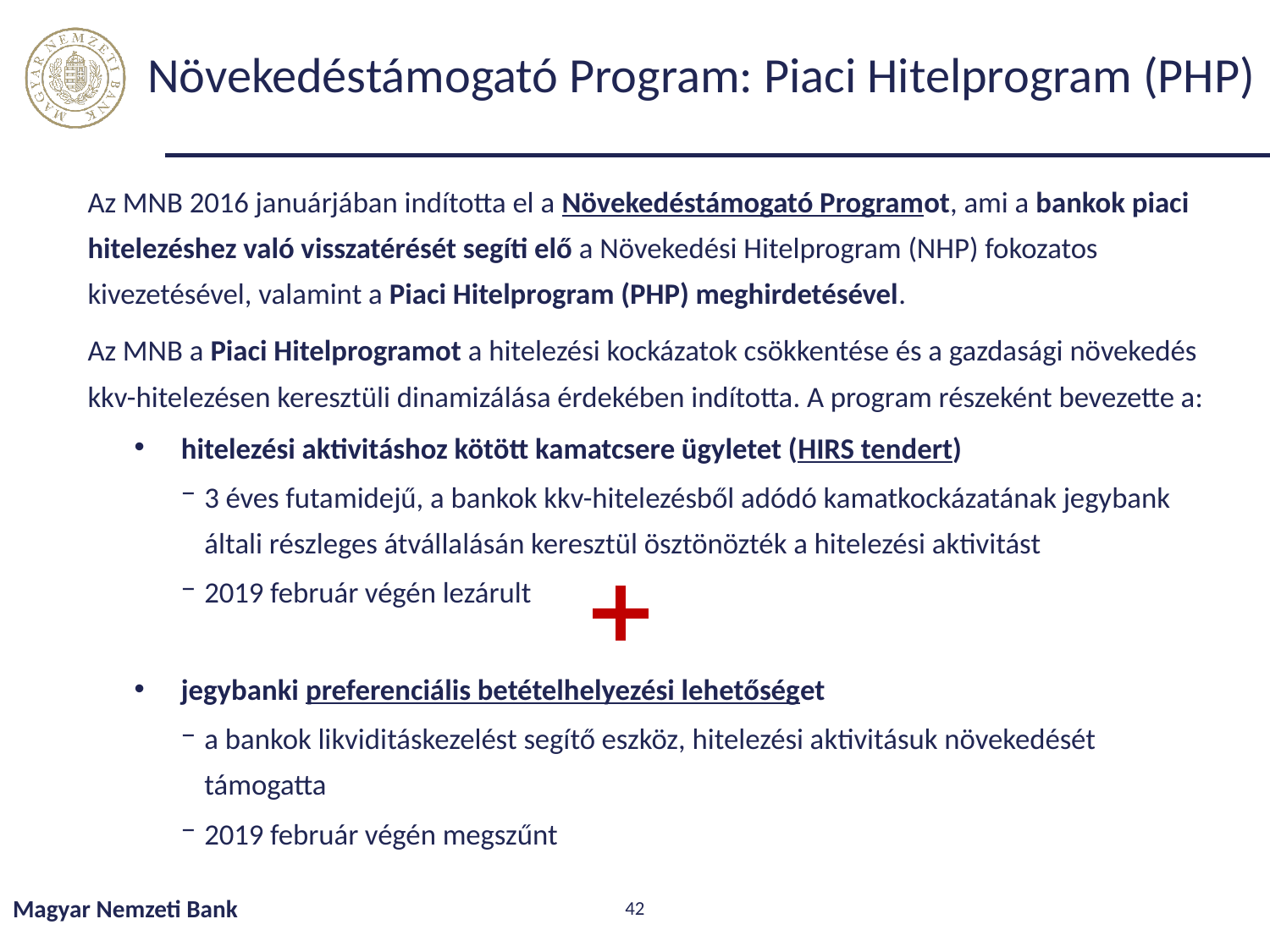

# Növekedéstámogató Program: Piaci Hitelprogram (PHP)
Az MNB 2016 januárjában indította el a Növekedéstámogató Programot, ami a bankok piaci hitelezéshez való visszatérését segíti elő a Növekedési Hitelprogram (NHP) fokozatos kivezetésével, valamint a Piaci Hitelprogram (PHP) meghirdetésével.
Az MNB a Piaci Hitelprogramot a hitelezési kockázatok csökkentése és a gazdasági növekedés kkv-hitelezésen keresztüli dinamizálása érdekében indította. A program részeként bevezette a:
hitelezési aktivitáshoz kötött kamatcsere ügyletet (HIRS tendert)
3 éves futamidejű, a bankok kkv-hitelezésből adódó kamatkockázatának jegybank általi részleges átvállalásán keresztül ösztönözték a hitelezési aktivitást
2019 február végén lezárult

jegybanki preferenciális betételhelyezési lehetőséget
a bankok likviditáskezelést segítő eszköz, hitelezési aktivitásuk növekedését támogatta
2019 február végén megszűnt

Magyar Nemzeti Bank
42